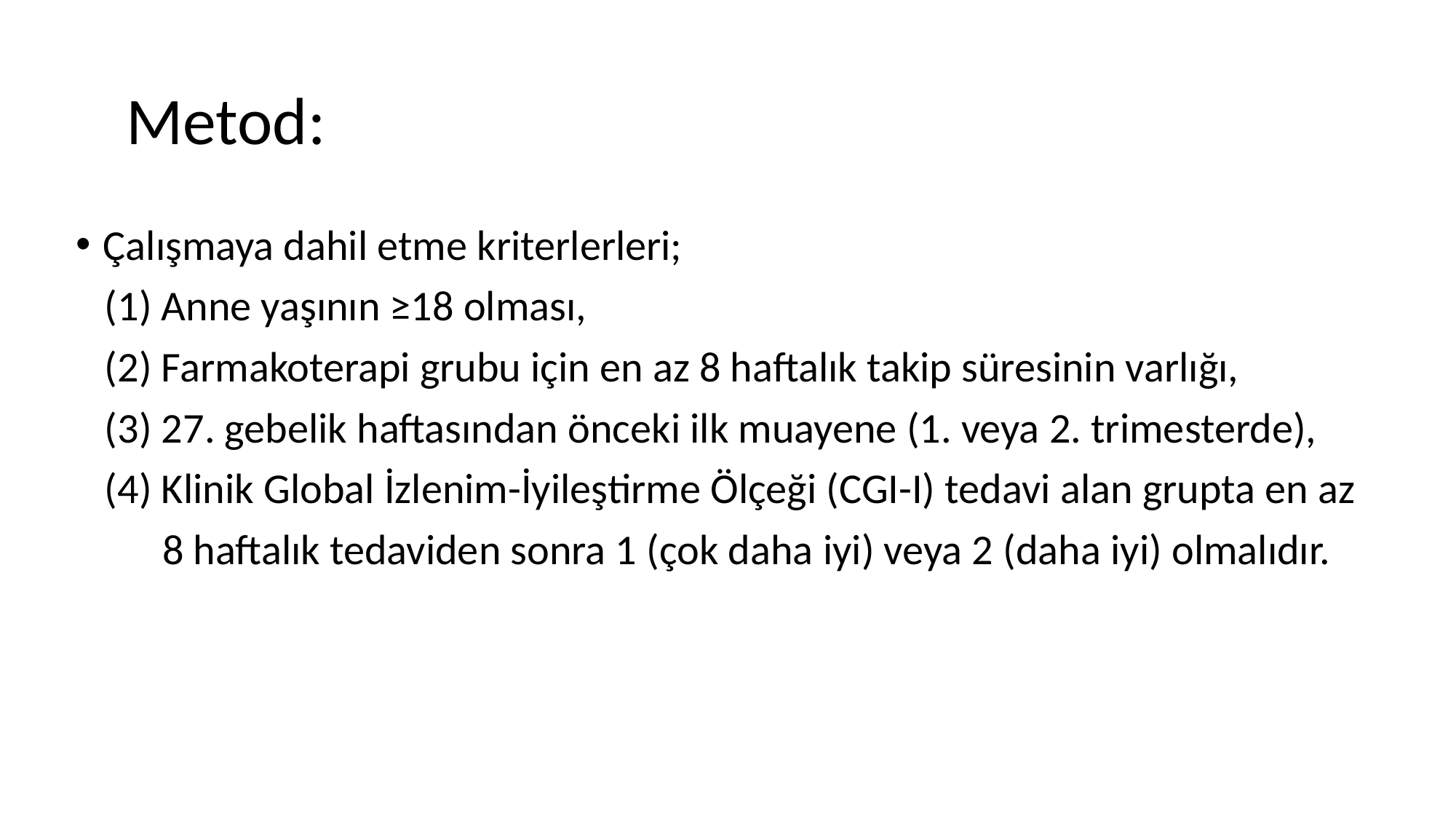

# Metod:
Çalışmaya dahil etme kriterlerleri;
   (1) Anne yaşının ≥18 olması,
   (2) Farmakoterapi grubu için en az 8 haftalık takip süresinin varlığı,
   (3) 27. gebelik haftasından önceki ilk muayene (1. veya 2. trimesterde),
   (4) Klinik Global İzlenim-İyileştirme Ölçeği (CGI-I) tedavi alan grupta en az
         8 haftalık tedaviden sonra 1 (çok daha iyi) veya 2 (daha iyi) olmalıdır.